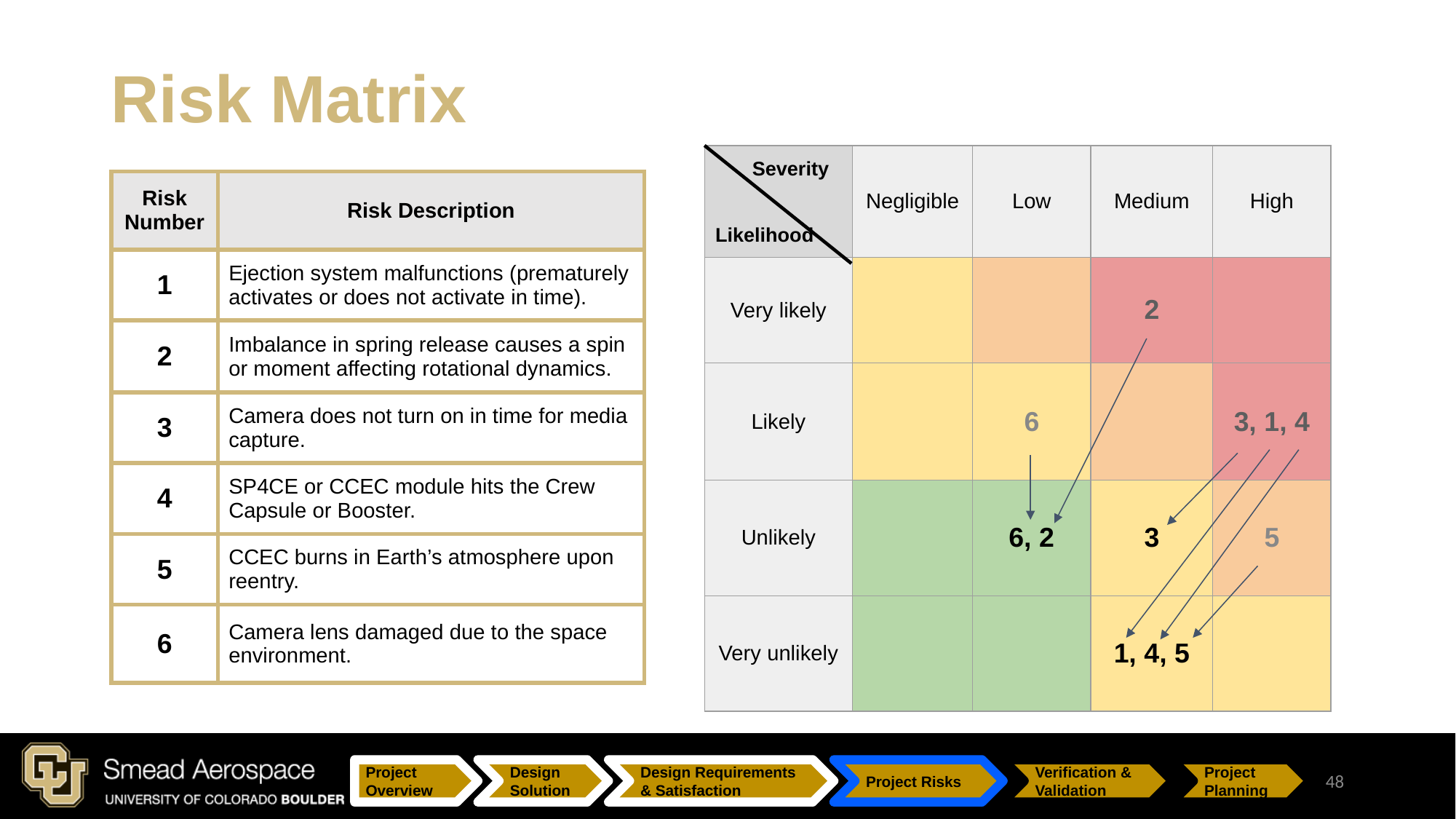

# Risk Matrix
| Severity Likelihood | Negligible | Low | Medium | High |
| --- | --- | --- | --- | --- |
| Very likely |  |  | 2 |  |
| Likely |  | 6 |  | 3, 1, 4 |
| Unlikely |  | 6, 2 | 3 | 5 |
| Very unlikely |  |  | 1, 4, 5 |  |
| Risk Number | Risk Description |
| --- | --- |
| 1 | Ejection system malfunctions (prematurely activates or does not activate in time). |
| 2 | Imbalance in spring release causes a spin or moment affecting rotational dynamics. |
| 3 | Camera does not turn on in time for media capture. |
| 4 | SP4CE or CCEC module hits the Crew Capsule or Booster. |
| 5 | CCEC burns in Earth’s atmosphere upon reentry. |
| 6 | Camera lens damaged due to the space environment. |
48
Project Overview
Design Solution
Design Requirements & Satisfaction
Project Risks
Verification & Validation
Project Planning